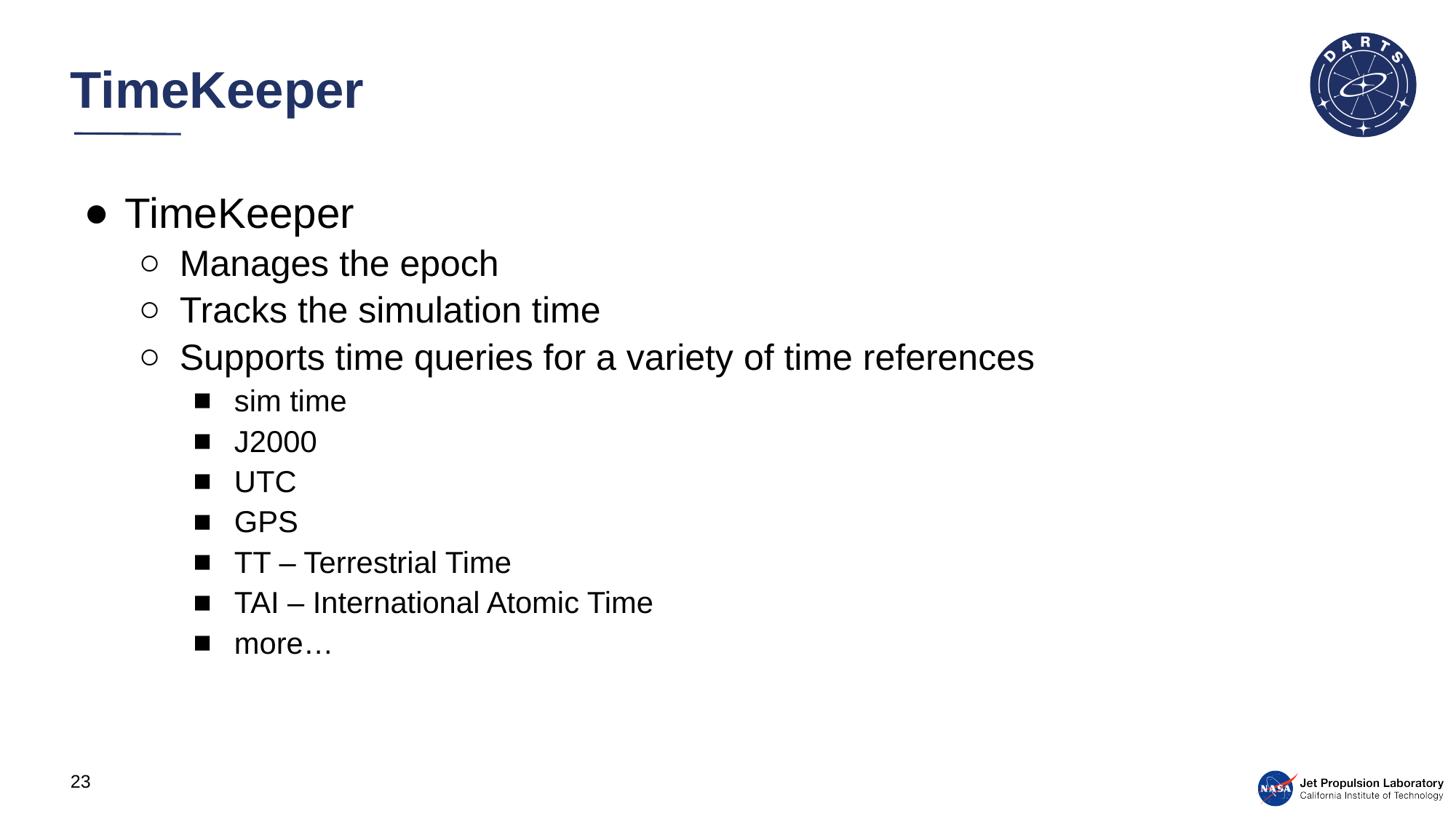

# TimeKeeper
TimeKeeper
Manages the epoch
Tracks the simulation time
Supports time queries for a variety of time references
sim time
J2000
UTC
GPS
TT – Terrestrial Time
TAI – International Atomic Time
more…
23